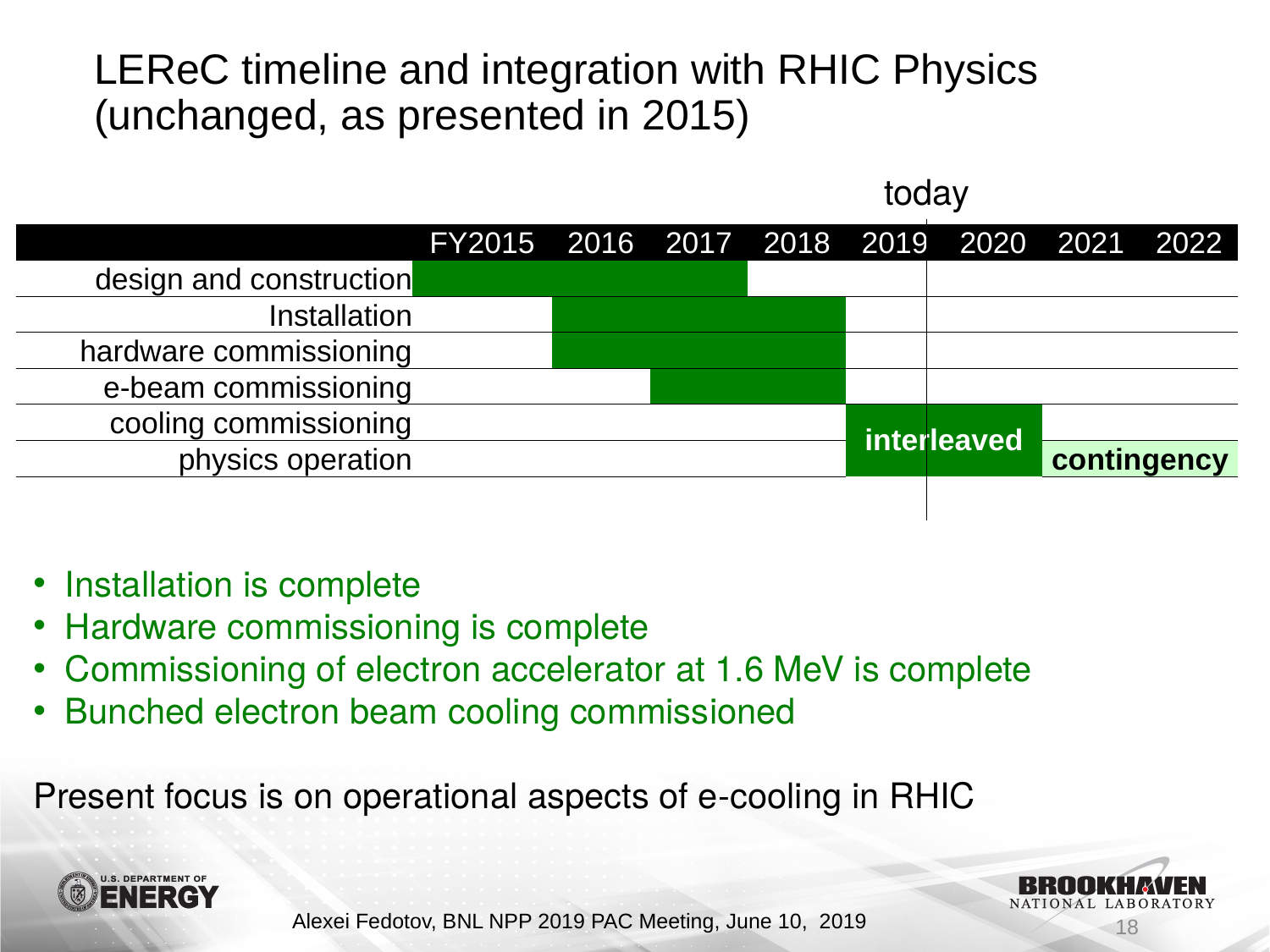

# LEReC timeline and integration with RHIC Physics (unchanged, as presented in 2015)
today
|  | FY2015 | 2016 | 2017 | 2018 | 2019 | 2020 | 2021 | 2022 |
| --- | --- | --- | --- | --- | --- | --- | --- | --- |
| design and construction |  |  |  |  |  |  |  |  |
| Installation |  |  |  |  |  |  |  |  |
| hardware commissioning |  |  |  |  |  |  |  |  |
| e-beam commissioning |  |  |  |  |  |  |  |  |
| cooling commissioning |  |  |  |  | interleaved |  |  |  |
| physics operation |  |  |  |  |  |  | contingency |  |
Installation is complete
Hardware commissioning is complete
Commissioning of electron accelerator at 1.6 MeV is complete
Bunched electron beam cooling commissioned

Present focus is on operational aspects of e-cooling in RHIC

18